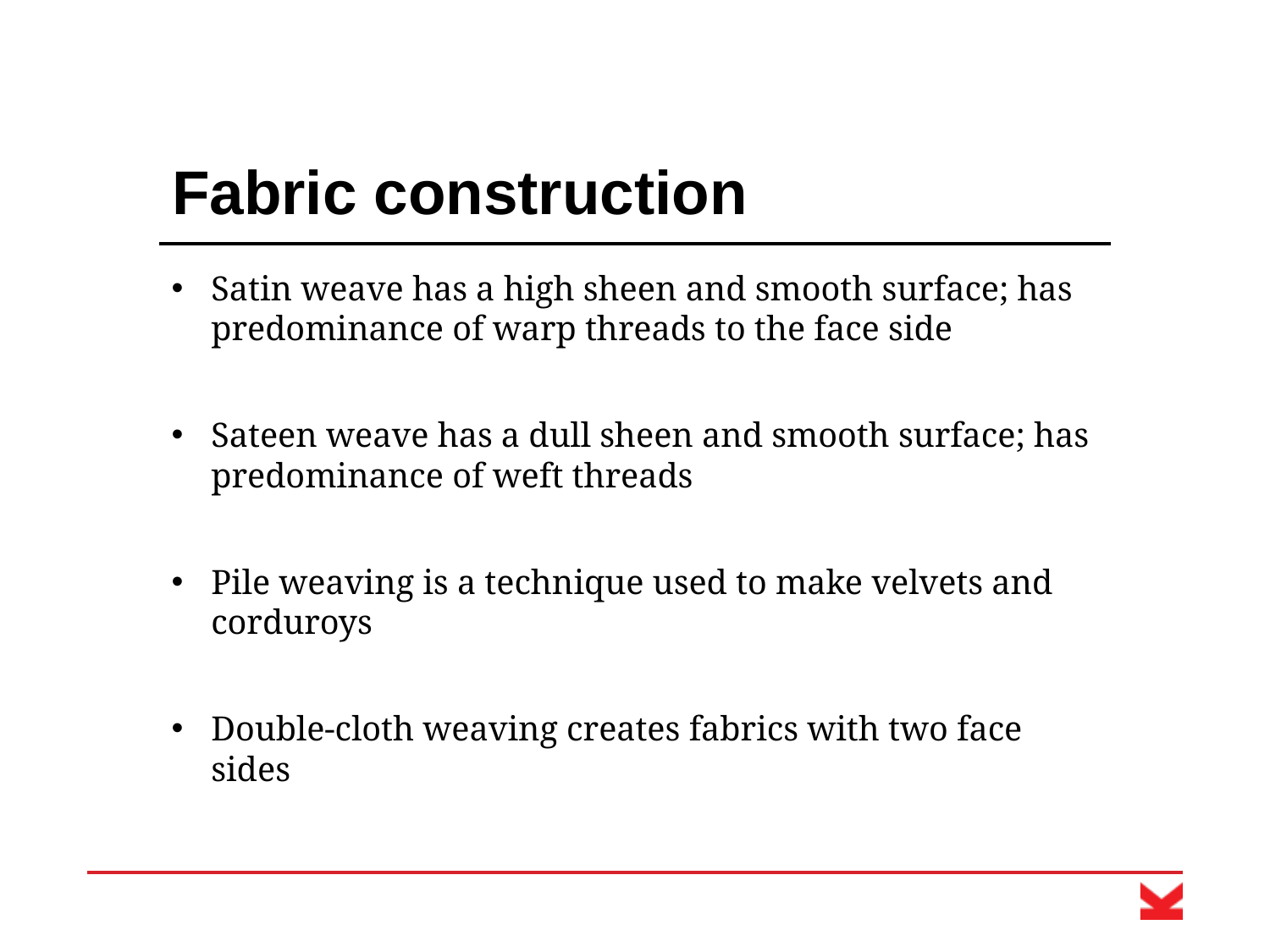

# Fabric construction
Satin weave has a high sheen and smooth surface; has predominance of warp threads to the face side

Sateen weave has a dull sheen and smooth surface; has predominance of weft threads

Pile weaving is a technique used to make velvets and corduroys

Double-cloth weaving creates fabrics with two face sides